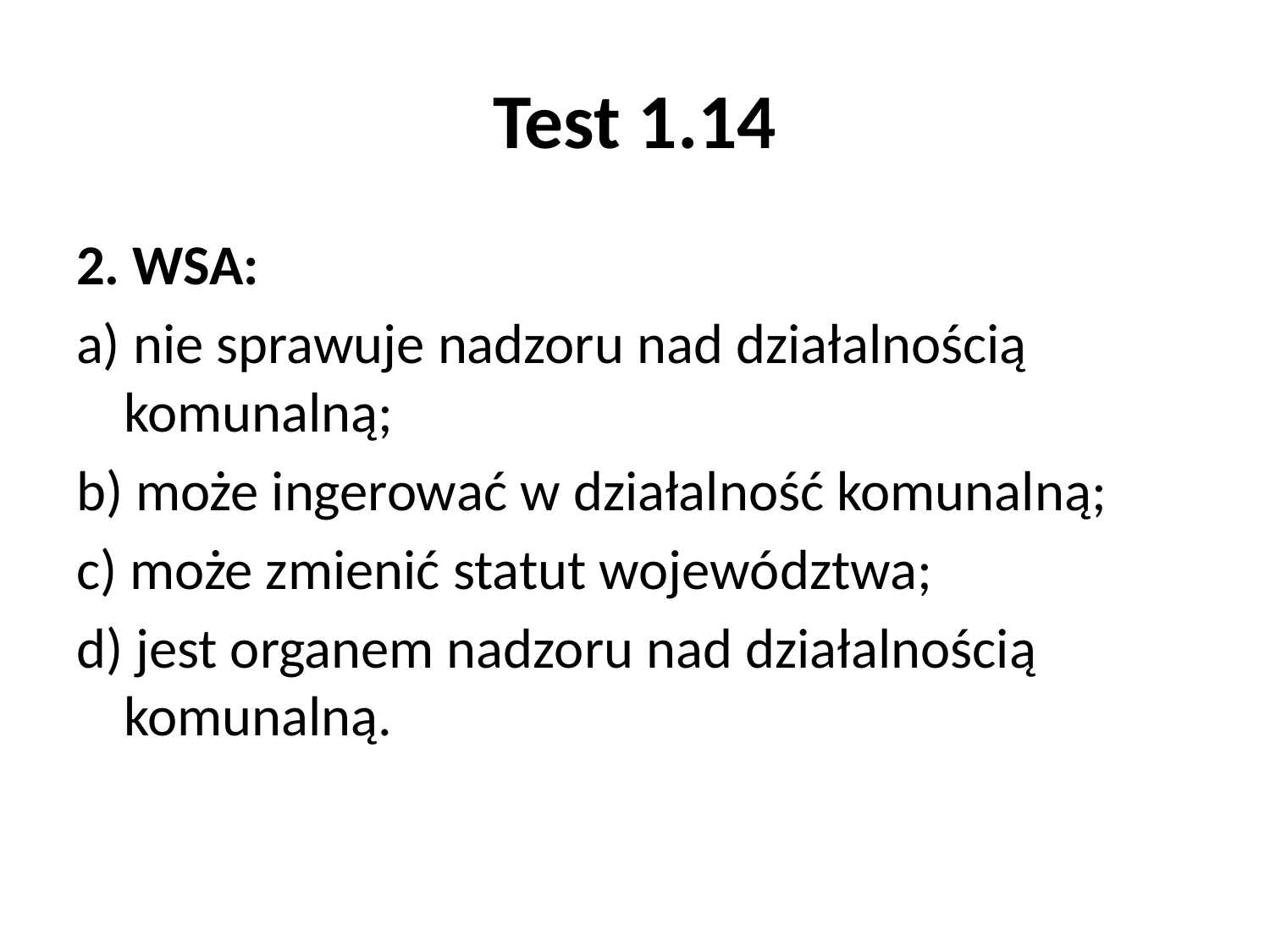

# Test 1.14
2. WSA:
a) nie sprawuje nadzoru nad działalnością komunalną;
b) może ingerować w działalność komunalną;
c) może zmienić statut województwa;
d) jest organem nadzoru nad działalnością komunalną.